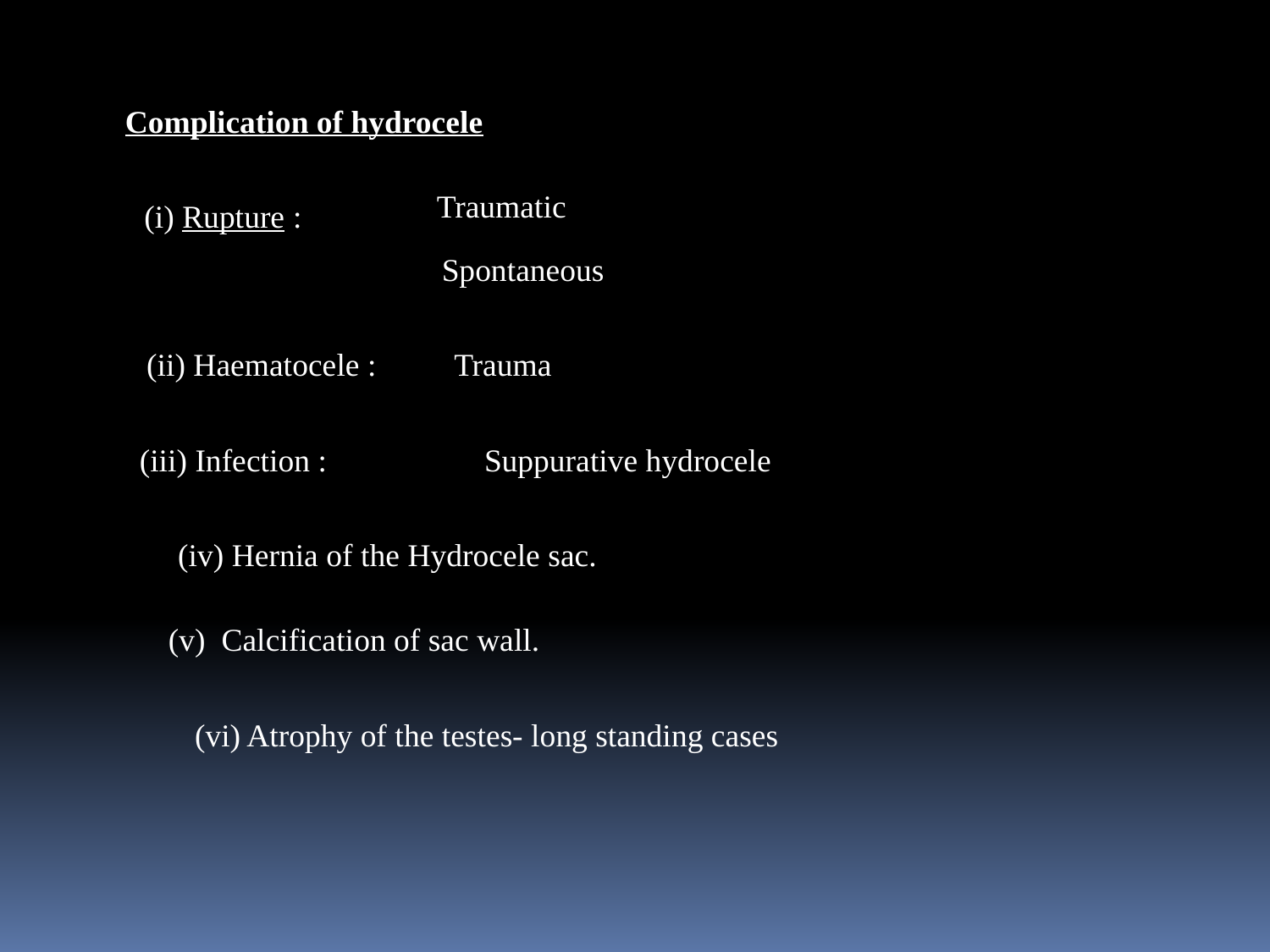

Complication of hydrocele

Traumatic

(i) Rupture :
Spontaneous

(ii) Haematocele :
Trauma
(iii) Infection :
Suppurative hydrocele
(iv) Hernia of the Hydrocele sac.
(v)  Calcification of sac wall.

(vi) Atrophy of the testes- long standing cases